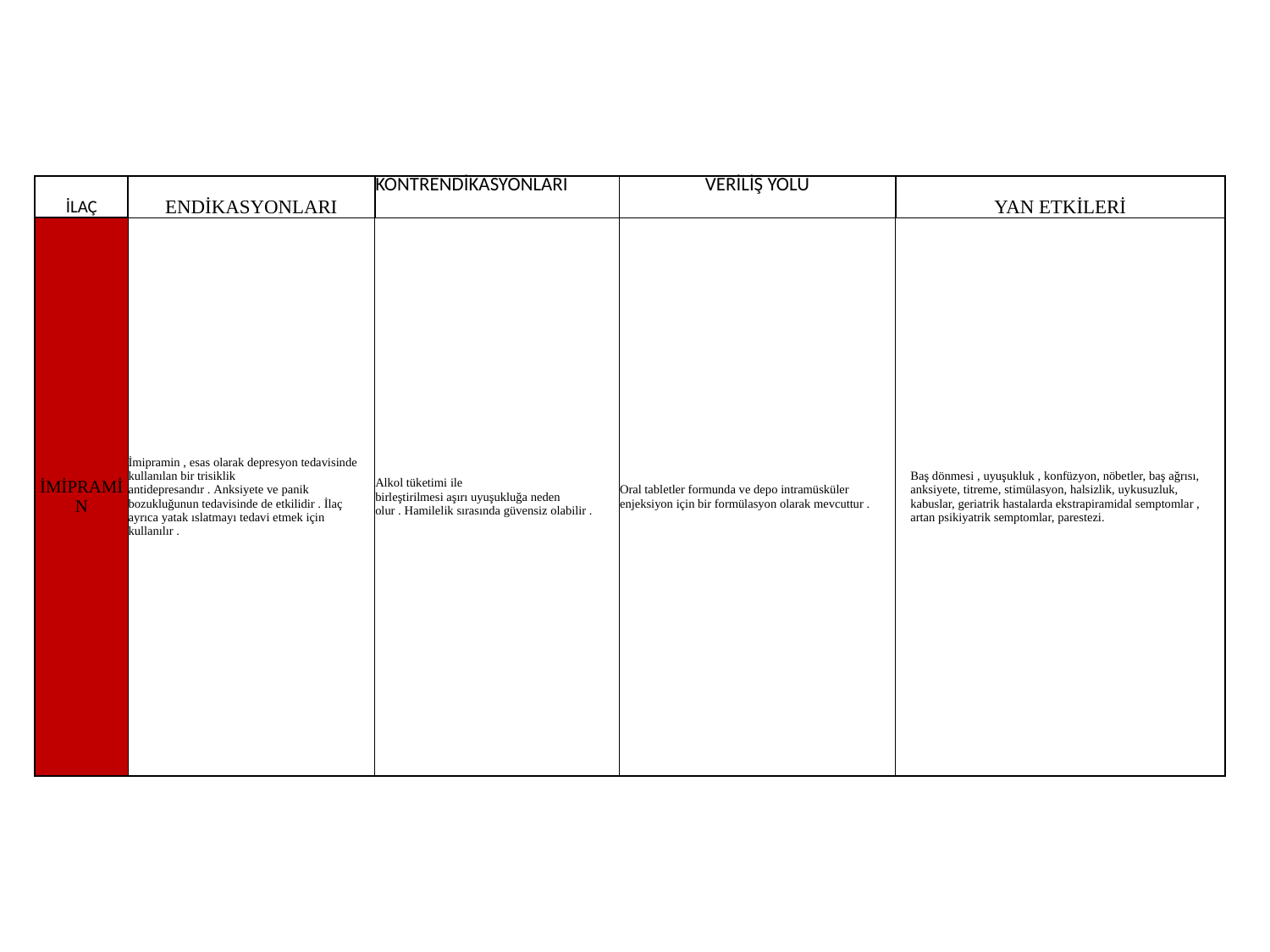

| İLAÇ | ENDİKASYONLARI | KONTRENDİKASYONLARI | VERİLİŞ YOLU | YAN ETKİLERİ |
| --- | --- | --- | --- | --- |
| İMİPRAMİN | İmipramin , esas olarak depresyon tedavisinde kullanılan bir trisiklik antidepresandır . Anksiyete ve panik bozukluğunun tedavisinde de etkilidir . İlaç ayrıca yatak ıslatmayı tedavi etmek için kullanılır . | Alkol tüketimi ile birleştirilmesi aşırı uyuşukluğa neden olur . Hamilelik sırasında güvensiz olabilir . | Oral tabletler formunda ve depo intramüsküler enjeksiyon için bir formülasyon olarak mevcuttur . | Baş dönmesi , uyuşukluk , konfüzyon, nöbetler, baş ağrısı, anksiyete, titreme, stimülasyon, halsizlik, uykusuzluk, kabuslar, geriatrik hastalarda ekstrapiramidal semptomlar , artan psikiyatrik semptomlar, parestezi. |